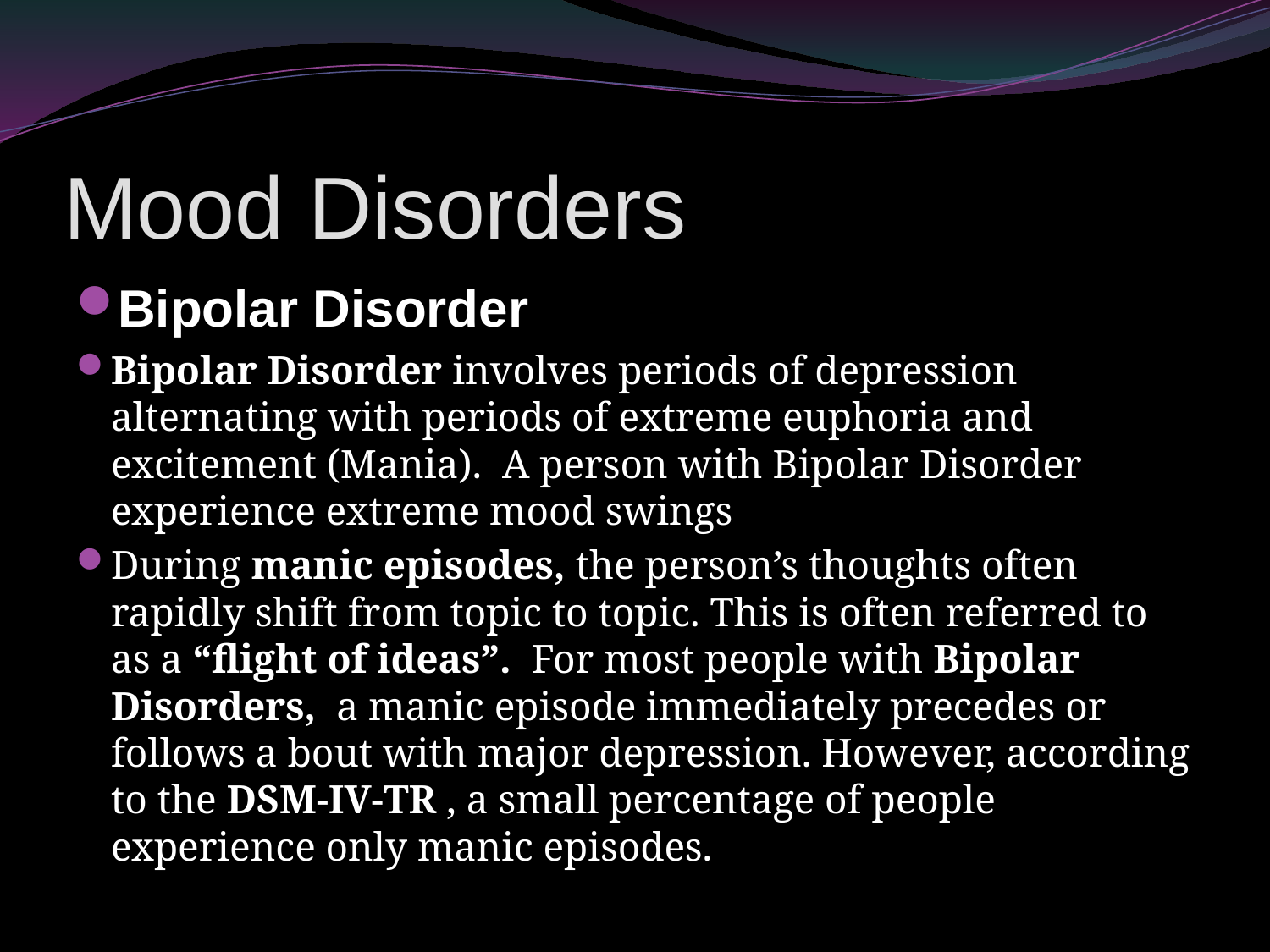

# Mood Disorders
Bipolar Disorder
Bipolar Disorder involves periods of depression alternating with periods of extreme euphoria and excitement (Mania).  A person with Bipolar Disorder experience extreme mood swings
During manic episodes, the person’s thoughts often rapidly shift from topic to topic. This is often referred to as a “flight of ideas”.  For most people with Bipolar Disorders,  a manic episode immediately precedes or follows a bout with major depression. However, according to the DSM-IV-TR , a small percentage of people experience only manic episodes.